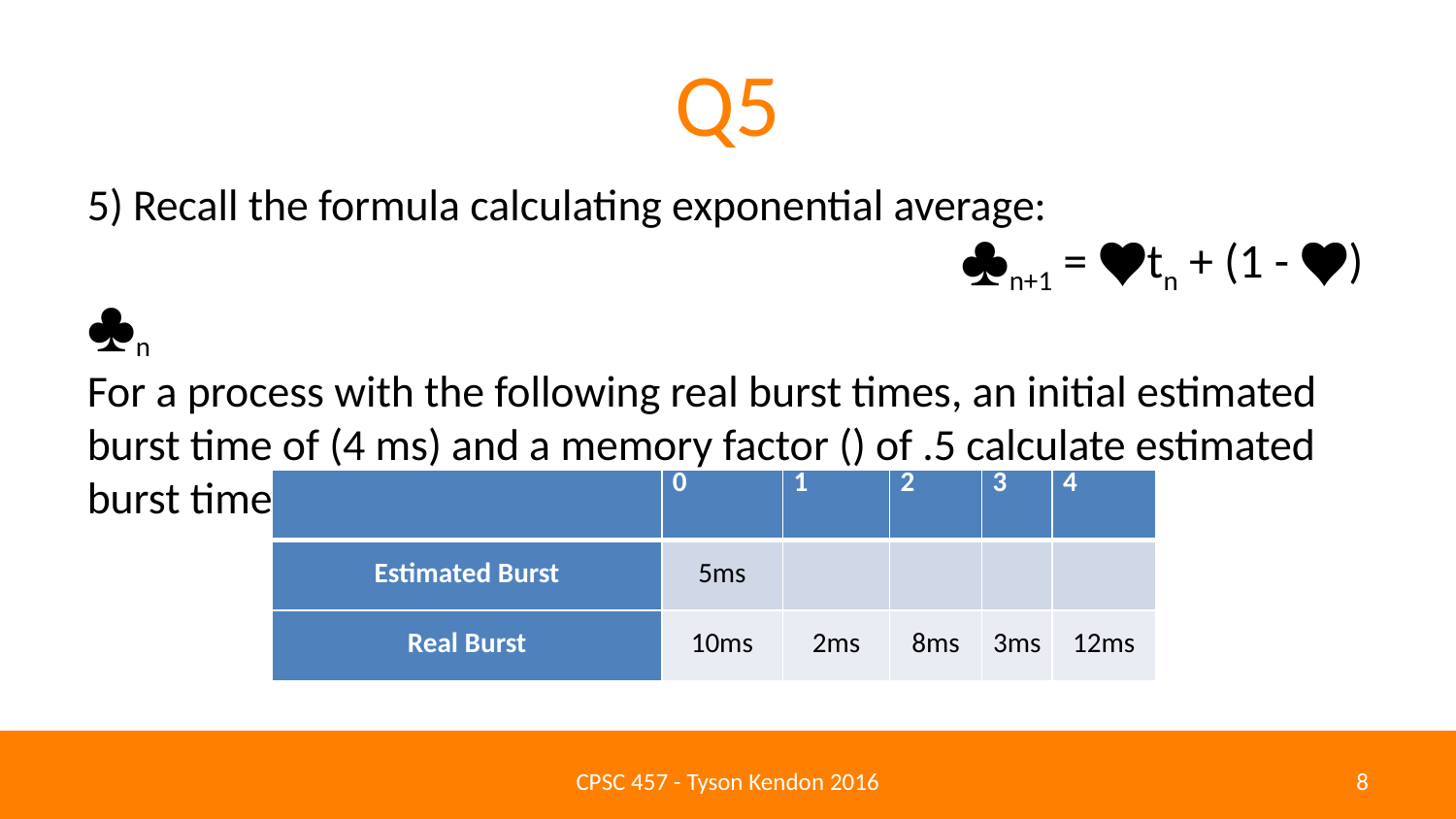

# Q5
5) Recall the formula calculating exponential average:
						♣️n+1 = ♥️tn + (1 - ♥️) ♣️n
For a process with the following real burst times, an initial estimated burst time of (4 ms) and a memory factor () of .5 calculate estimated burst times for each n. (Round to the nearest integer ms)
|  | 0 | 1 | 2 | 3 | 4 |
| --- | --- | --- | --- | --- | --- |
| Estimated Burst | 5ms |  |  |  |  |
| Real Burst | 10ms | 2ms | 8ms | 3ms | 12ms |
CPSC 457 - Tyson Kendon 2016
8